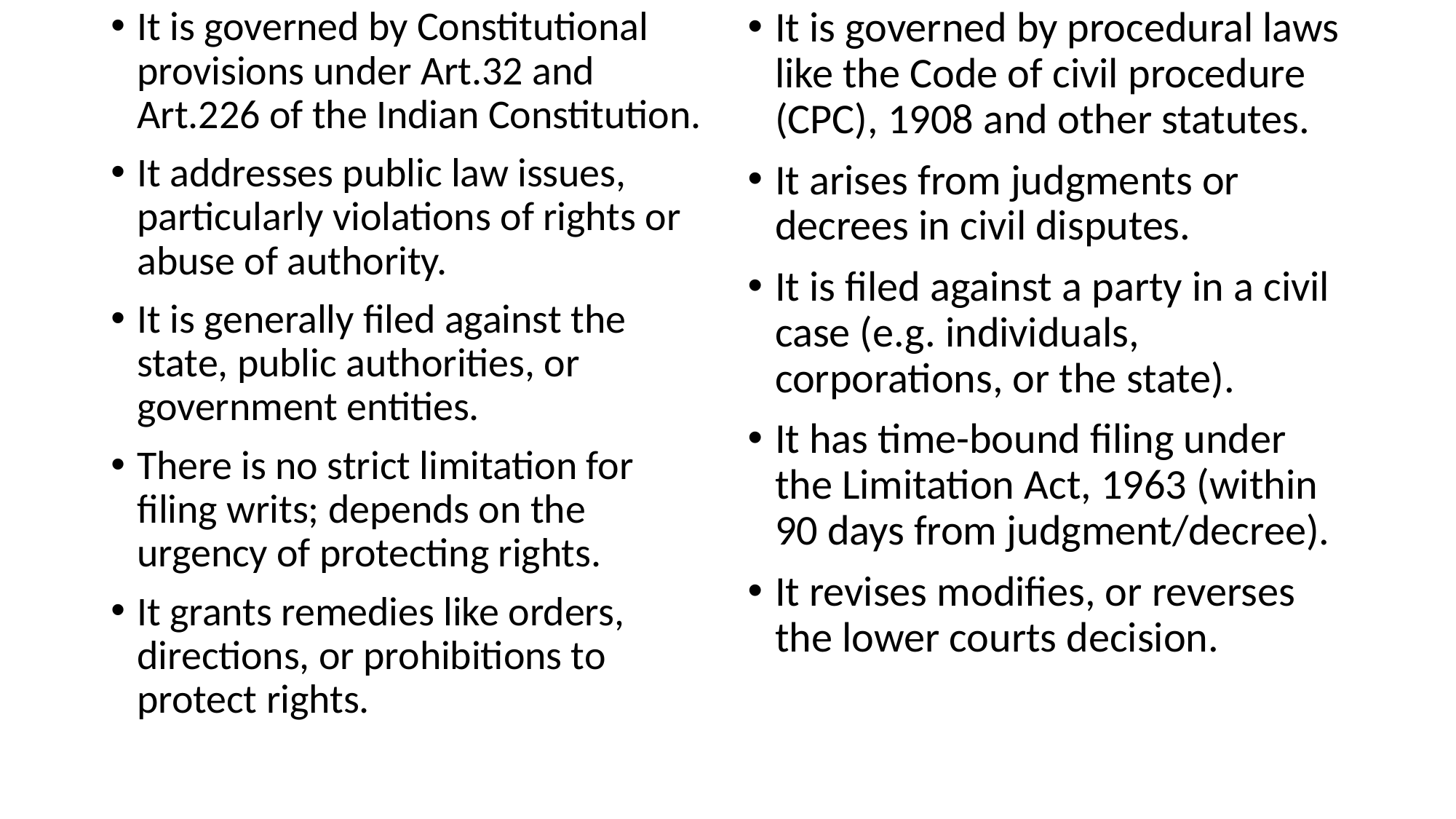

It is governed by Constitutional provisions under Art.32 and Art.226 of the Indian Constitution.
It addresses public law issues, particularly violations of rights or abuse of authority.
It is generally filed against the state, public authorities, or government entities.
There is no strict limitation for filing writs; depends on the urgency of protecting rights.
It grants remedies like orders, directions, or prohibitions to protect rights.
It is governed by procedural laws like the Code of civil procedure (CPC), 1908 and other statutes.
It arises from judgments or decrees in civil disputes.
It is filed against a party in a civil case (e.g. individuals, corporations, or the state).
It has time-bound filing under the Limitation Act, 1963 (within 90 days from judgment/decree).
It revises modifies, or reverses the lower courts decision.